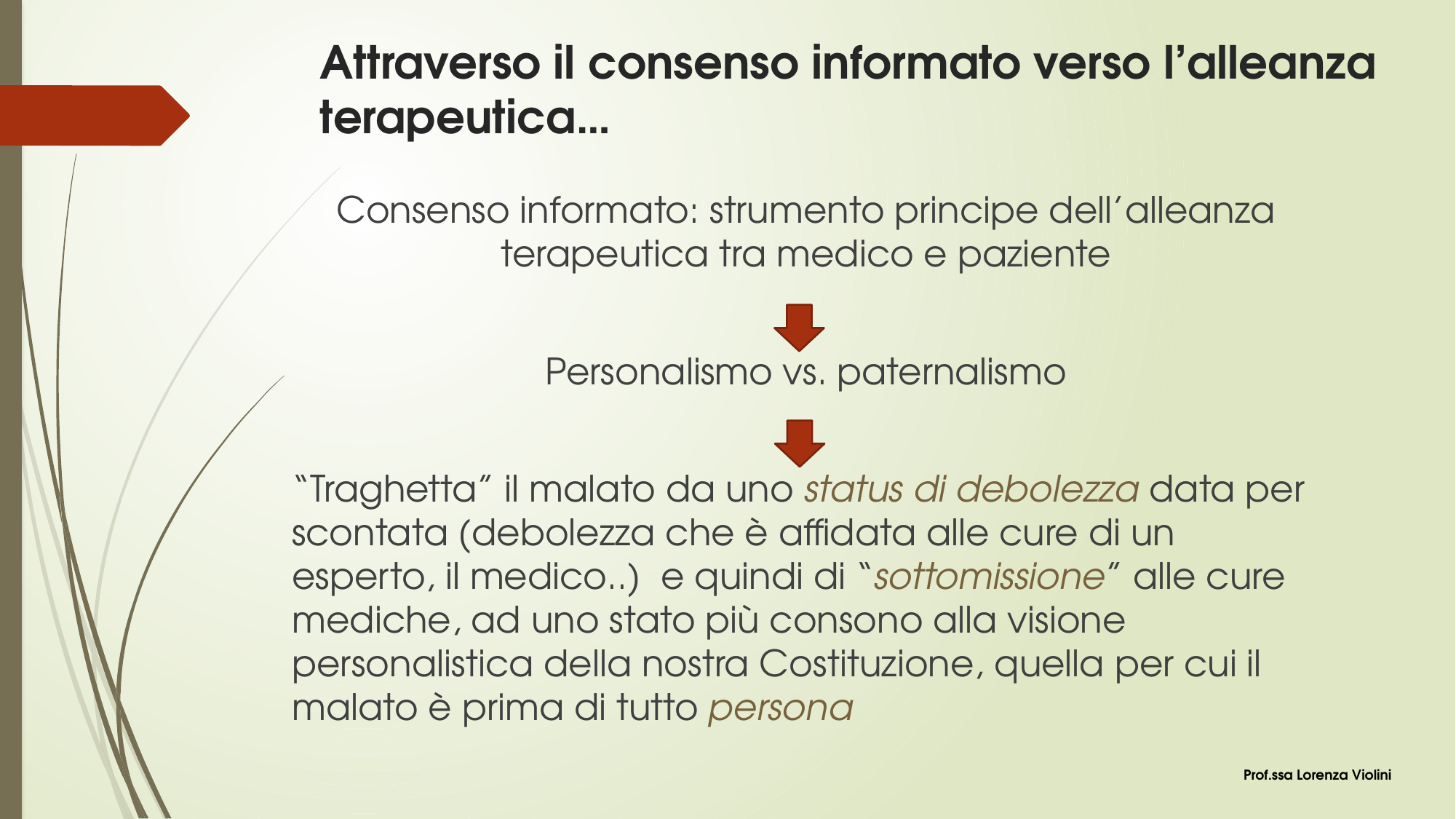

# Attraverso il consenso informato verso l’alleanza terapeutica…
Consenso informato: strumento principe dell’alleanza terapeutica tra medico e paziente

Personalismo vs. paternalismo

“Traghetta” il malato da uno status di debolezza data per scontata (debolezza che è affidata alle cure di un esperto, il medico..)  e quindi di “sottomissione” alle cure mediche, ad uno stato più consono alla visione personalistica della nostra Costituzione, quella per cui il malato è prima di tutto persona

Prof.ssa Lorenza Violini